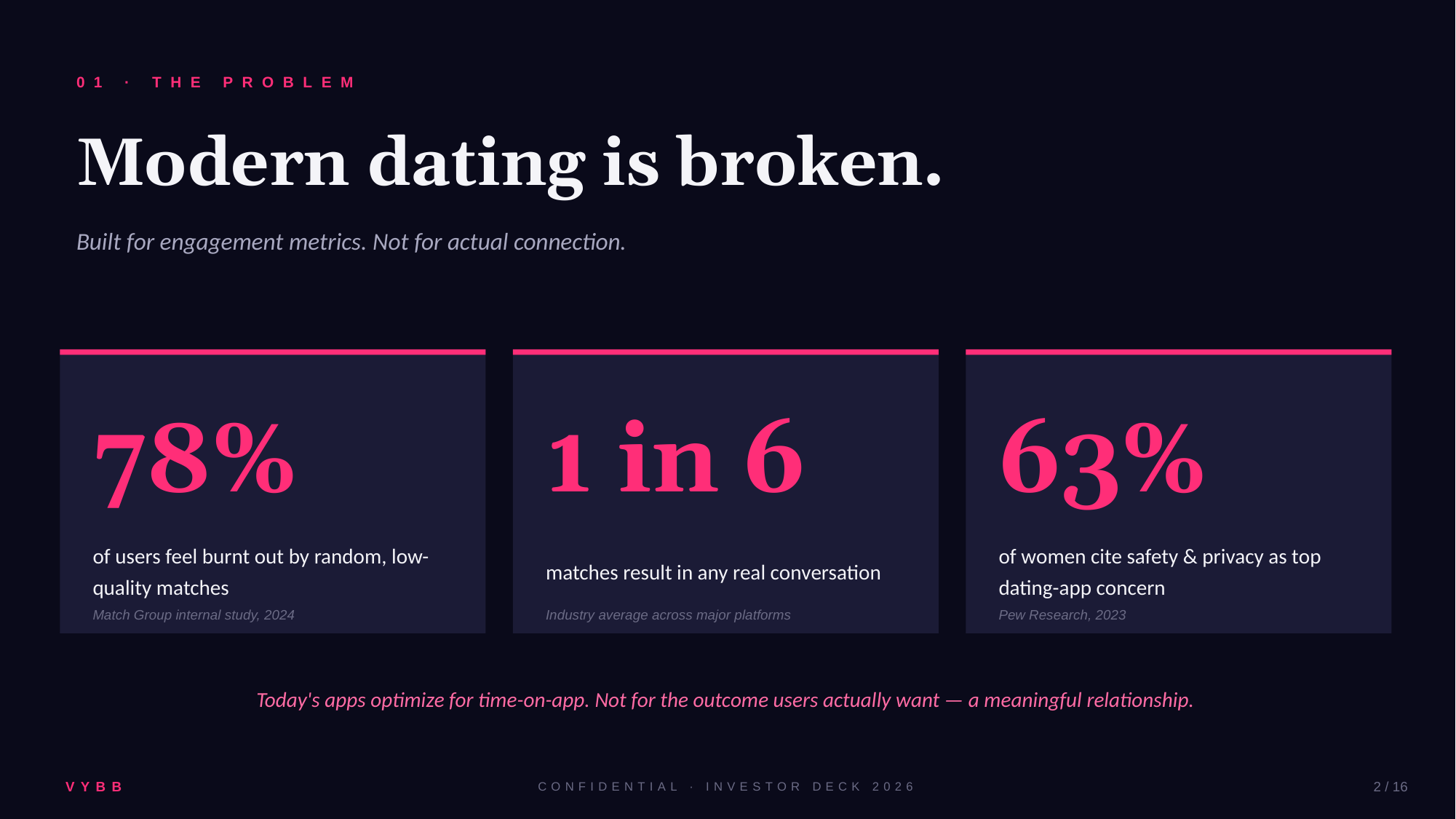

01 · THE PROBLEM
Modern dating is broken.
Built for engagement metrics. Not for actual connection.

78%
1 in 6
63%
of users feel burnt out by random, low-quality matches
matches result in any real conversation
of women cite safety & privacy as top dating-app concern
Match Group internal study, 2024
Industry average across major platforms
Pew Research, 2023
Today's apps optimize for time-on-app. Not for the outcome users actually want — a meaningful relationship.
VYBB
CONFIDENTIAL · INVESTOR DECK 2026
2 / 16